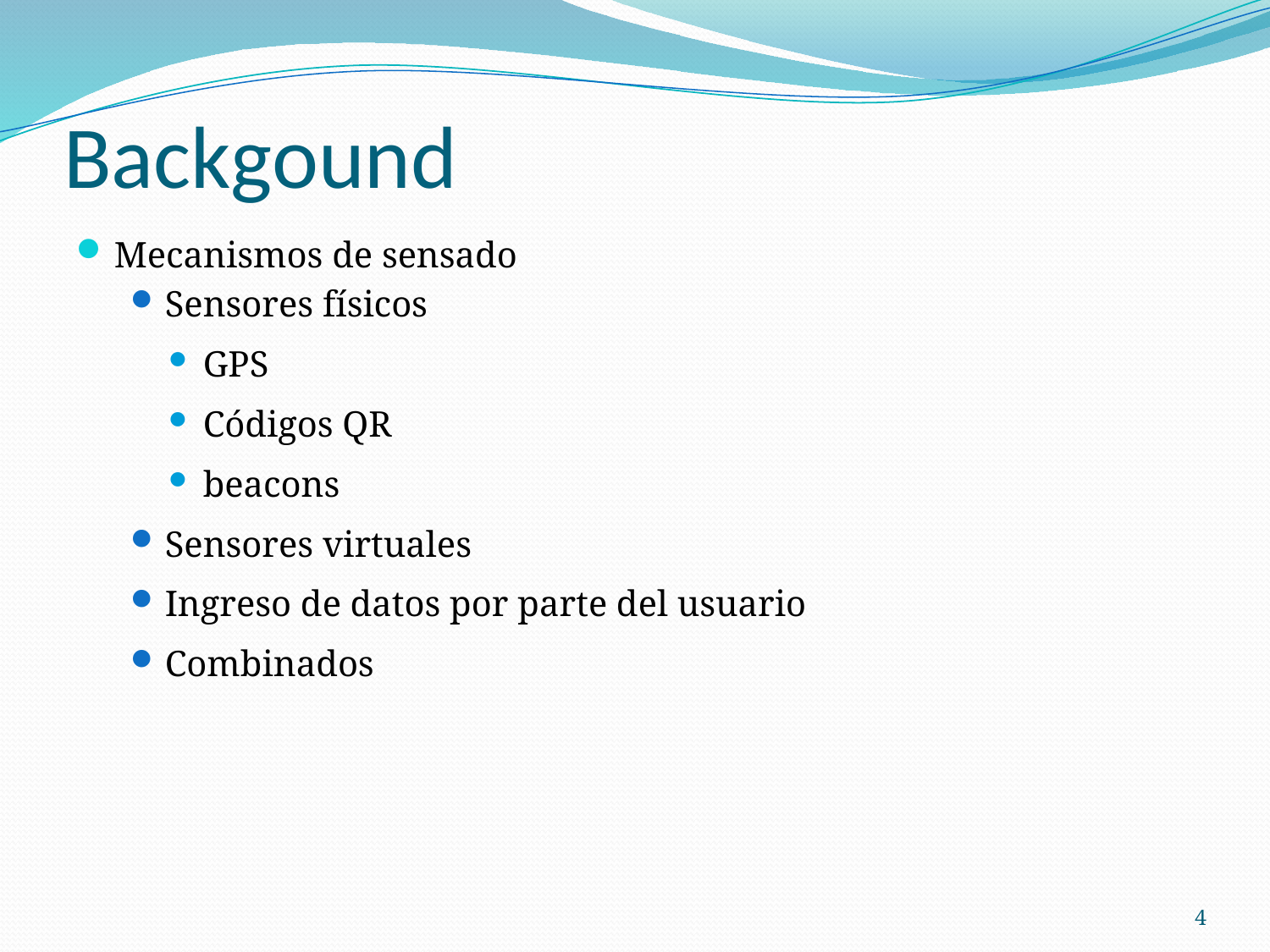

# Backgound
Mecanismos de sensado
Sensores físicos
GPS
Códigos QR
beacons
Sensores virtuales
Ingreso de datos por parte del usuario
Combinados

4